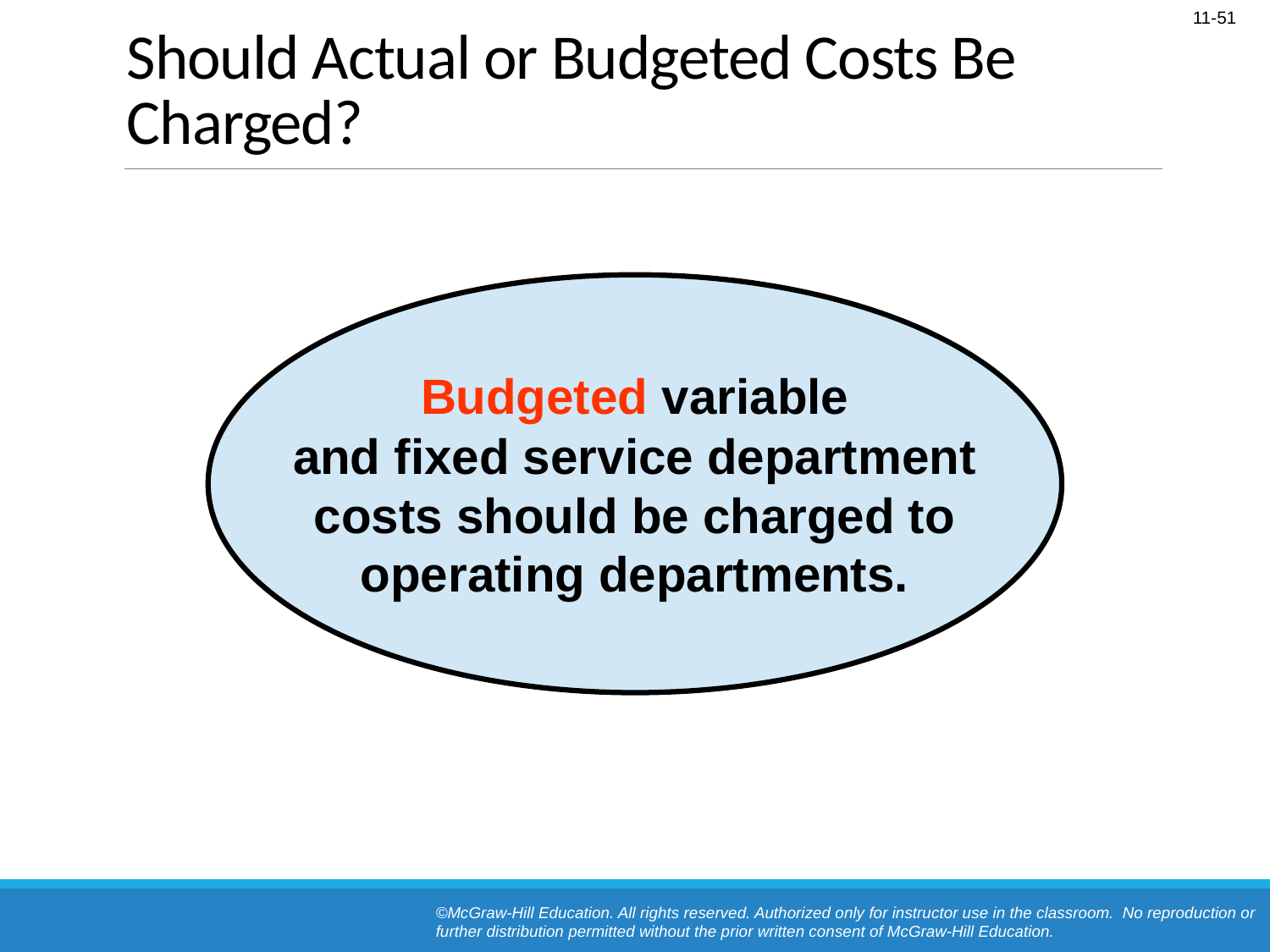

# Should Actual or Budgeted Costs Be Charged?
Budgeted variable
and fixed service department
costs should be charged to
operating departments.